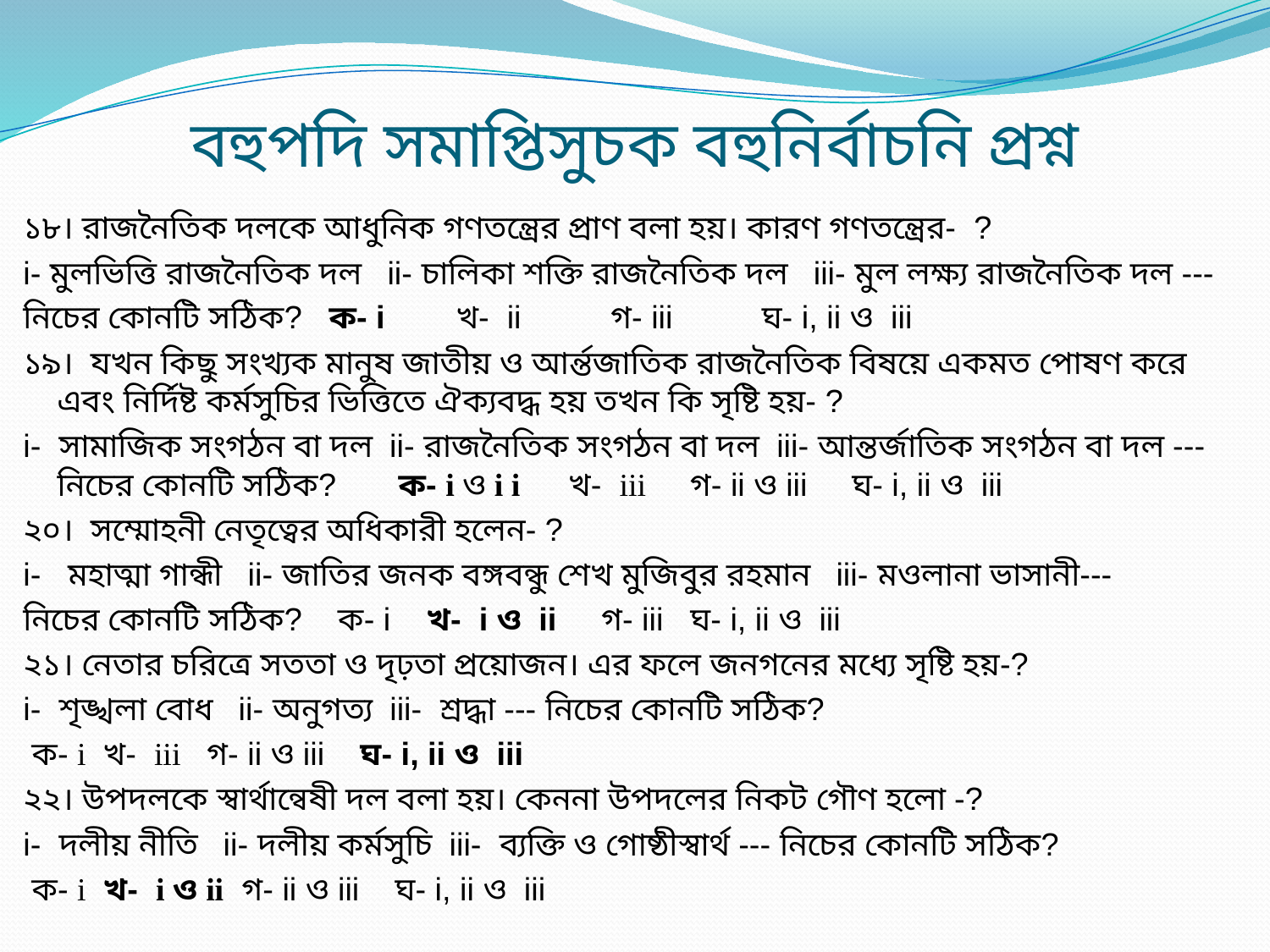

# বহুপদি সমাপ্তিসুচক বহুনির্বাচনি প্রশ্ন
১৮। রাজনৈতিক দলকে আধুনিক গণতন্ত্রের প্রাণ বলা হয়। কারণ গণতন্ত্রের-  ?
i- মুলভিত্তি রাজনৈতিক দল   ii- চালিকা শক্তি রাজনৈতিক দল   iii- মুল লক্ষ্য রাজনৈতিক দল ---
নিচের কোনটি সঠিক?   ক- i        খ-  ii          গ- iii          ঘ- i, ii ও  iii
১৯।  যখন কিছু সংখ্যক মানুষ জাতীয় ও আর্ন্তজাতিক রাজনৈতিক বিষয়ে একমত পোষণ করে এবং নির্দিষ্ট কর্মসুচির ভিত্তিতে ঐক্যবদ্ধ হয় তখন কি সৃষ্টি হয়- ?
i-  সামাজিক সংগঠন বা দল  ii- রাজনৈতিক সংগঠন বা দল  iii- আন্তর্জাতিক সংগঠন বা দল --- নিচের কোনটি সঠিক?       ক- i ও i i      খ-  iii     গ- ii ও iii     ঘ- i, ii ও  iii
২০।  সম্মোহনী নেতৃত্বের অধিকারী হলেন- ?
i-   মহাত্মা গান্ধী   ii- জাতির জনক বঙ্গবন্ধু শেখ মুজিবুর রহমান   iii- মওলানা ভাসানী---
নিচের কোনটি সঠিক?    ক- i    খ-  i ও  ii     গ- iii   ঘ- i, ii ও  iii
২১। নেতার চরিত্রে সততা ও দৃঢ়তা প্রয়োজন। এর ফলে জনগনের মধ্যে সৃষ্টি হয়-?
i-  শৃঙ্খলা বোধ   ii- অনুগত্য  iii-  শ্রদ্ধা --- নিচের কোনটি সঠিক?
 ক- i  খ-  iii   গ- ii ও iii    ঘ- i, ii ও  iii
২২। উপদলকে স্বার্থান্বেষী দল বলা হয়। কেননা উপদলের নিকট গৌণ হলো -?
i-  দলীয় নীতি   ii- দলীয় কর্মসুচি  iii-  ব্যক্তি ও গোষ্ঠীস্বার্থ --- নিচের কোনটি সঠিক?
 ক- i  খ-  i ও ii  গ- ii ও iii    ঘ- i, ii ও  iii